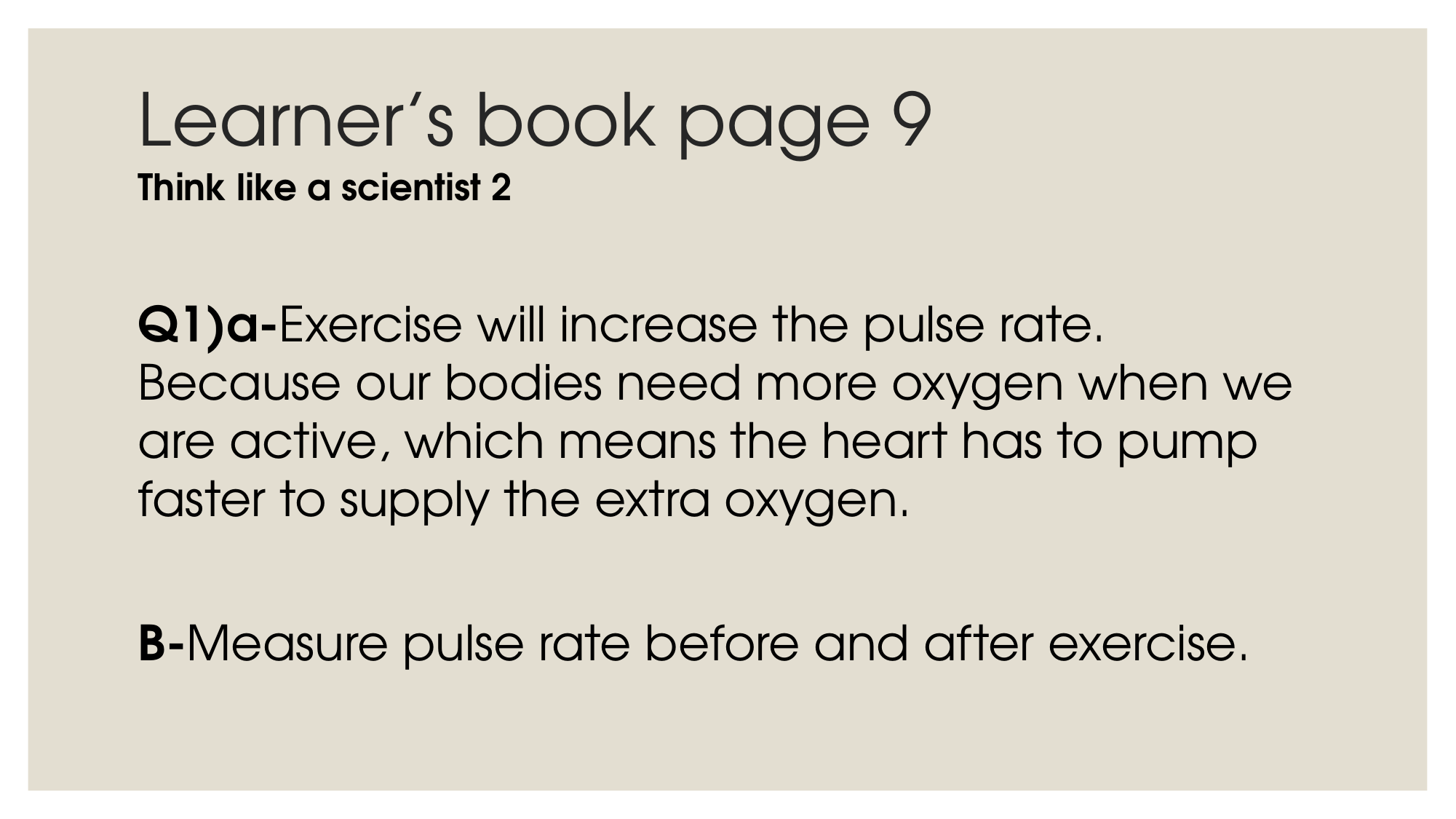

# Learner’s book page 9
Think like a scientist 2

Q1)a-Exercise will increase the pulse rate. Because our bodies need more oxygen when we are active, which means the heart has to pump faster to supply the extra oxygen.

B-Measure pulse rate before and after exercise.